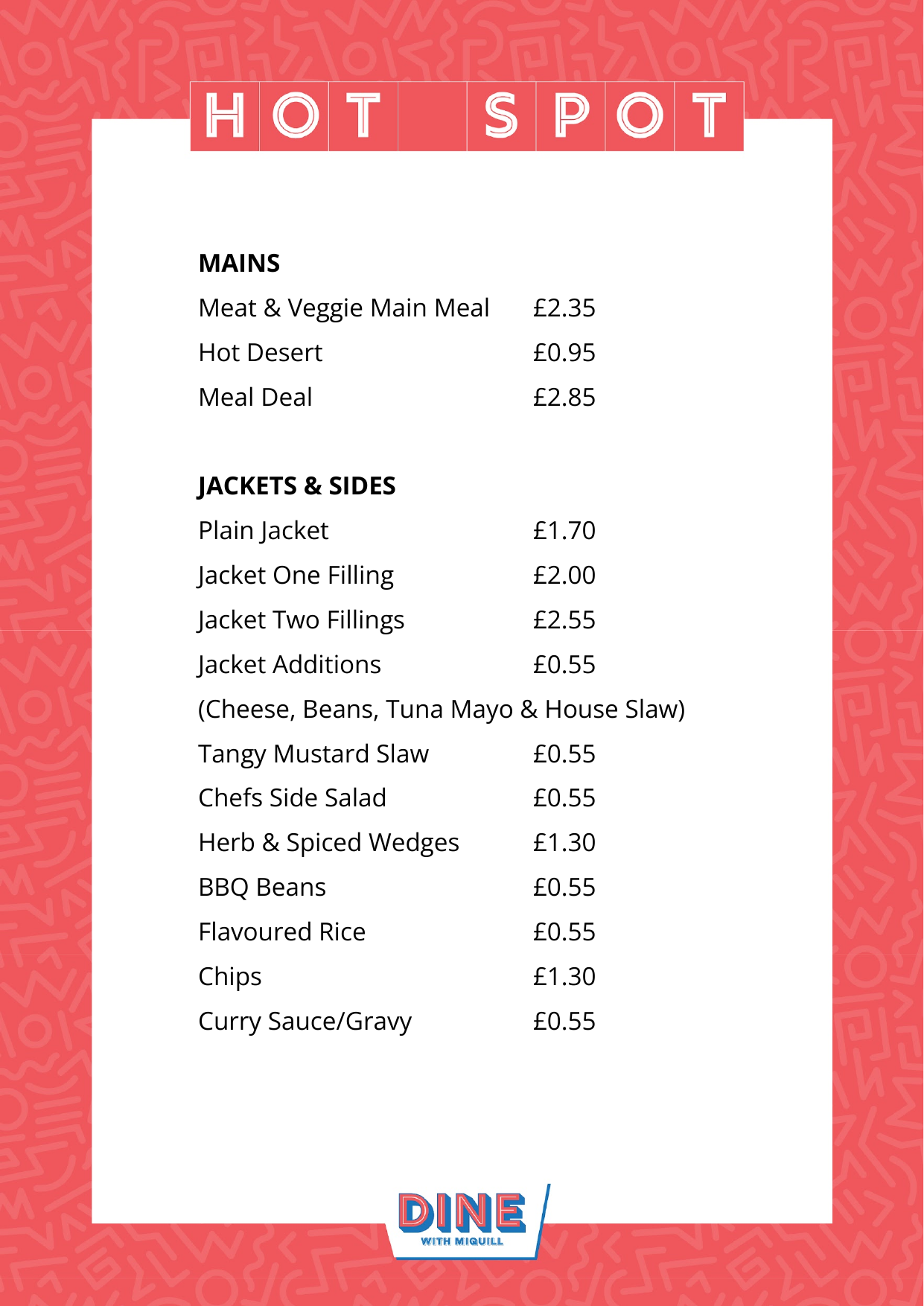

MAINS
Meat & Veggie Main Meal 	£2.35
Hot Desert		£0.95
Meal Deal		£2.85

JACKETS & SIDES
Plain Jacket		£1.70
Jacket One Filling 		£2.00
Jacket Two Fillings		£2.55
Jacket Additions		£0.55
(Cheese, Beans, Tuna Mayo & House Slaw)
Tangy Mustard Slaw	£0.55
Chefs Side Salad		£0.55
Herb & Spiced Wedges	£1.30
BBQ Beans		£0.55
Flavoured Rice		£0.55
Chips			£1.30
Curry Sauce/Gravy		£0.55